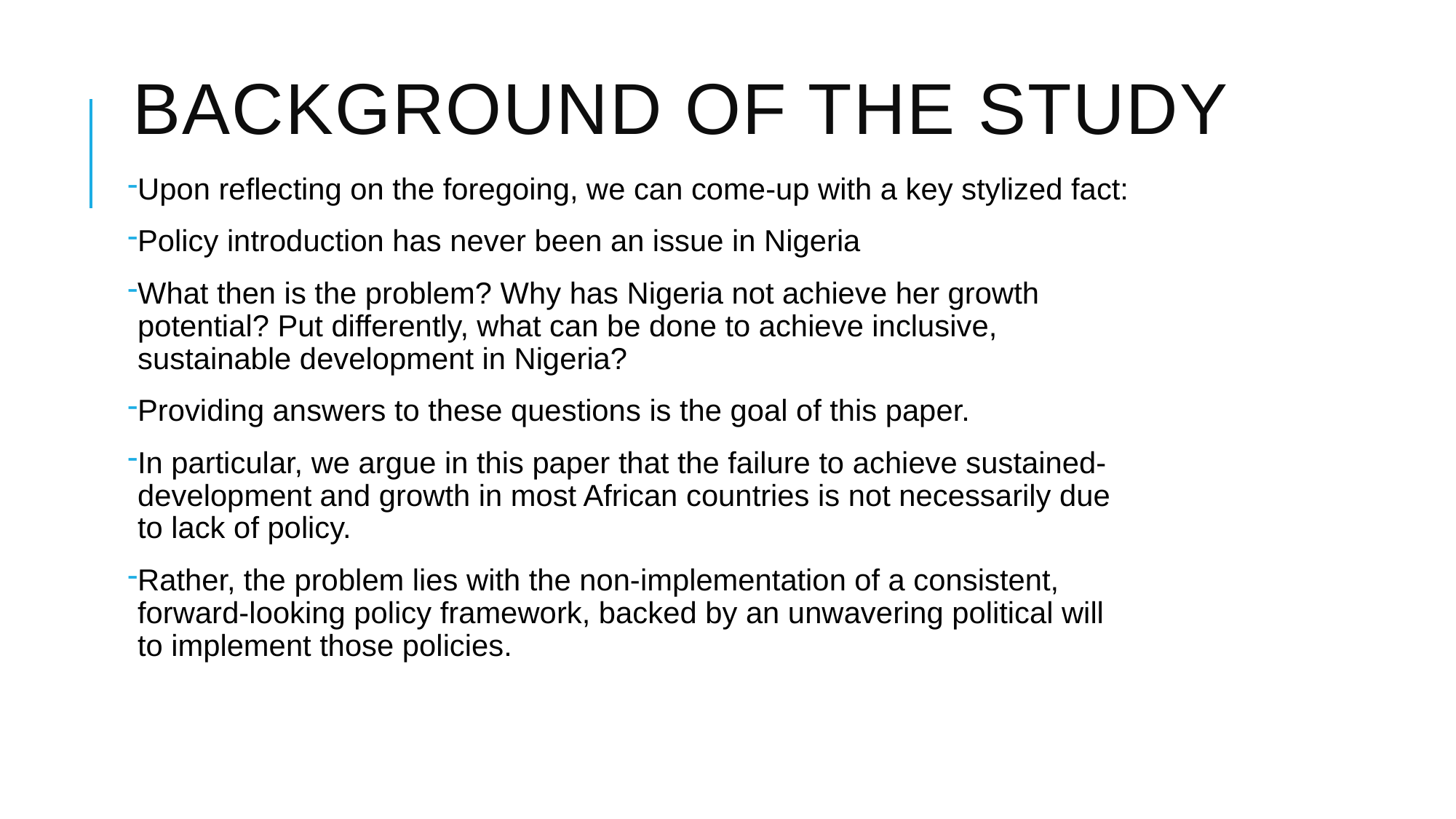

# Background of the study
Upon reflecting on the foregoing, we can come-up with a key stylized fact:
Policy introduction has never been an issue in Nigeria
What then is the problem? Why has Nigeria not achieve her growth potential? Put differently, what can be done to achieve inclusive, sustainable development in Nigeria?
Providing answers to these questions is the goal of this paper.
In particular, we argue in this paper that the failure to achieve sustained-development and growth in most African countries is not necessarily due to lack of policy.
Rather, the problem lies with the non-implementation of a consistent, forward-looking policy framework, backed by an unwavering political will to implement those policies.